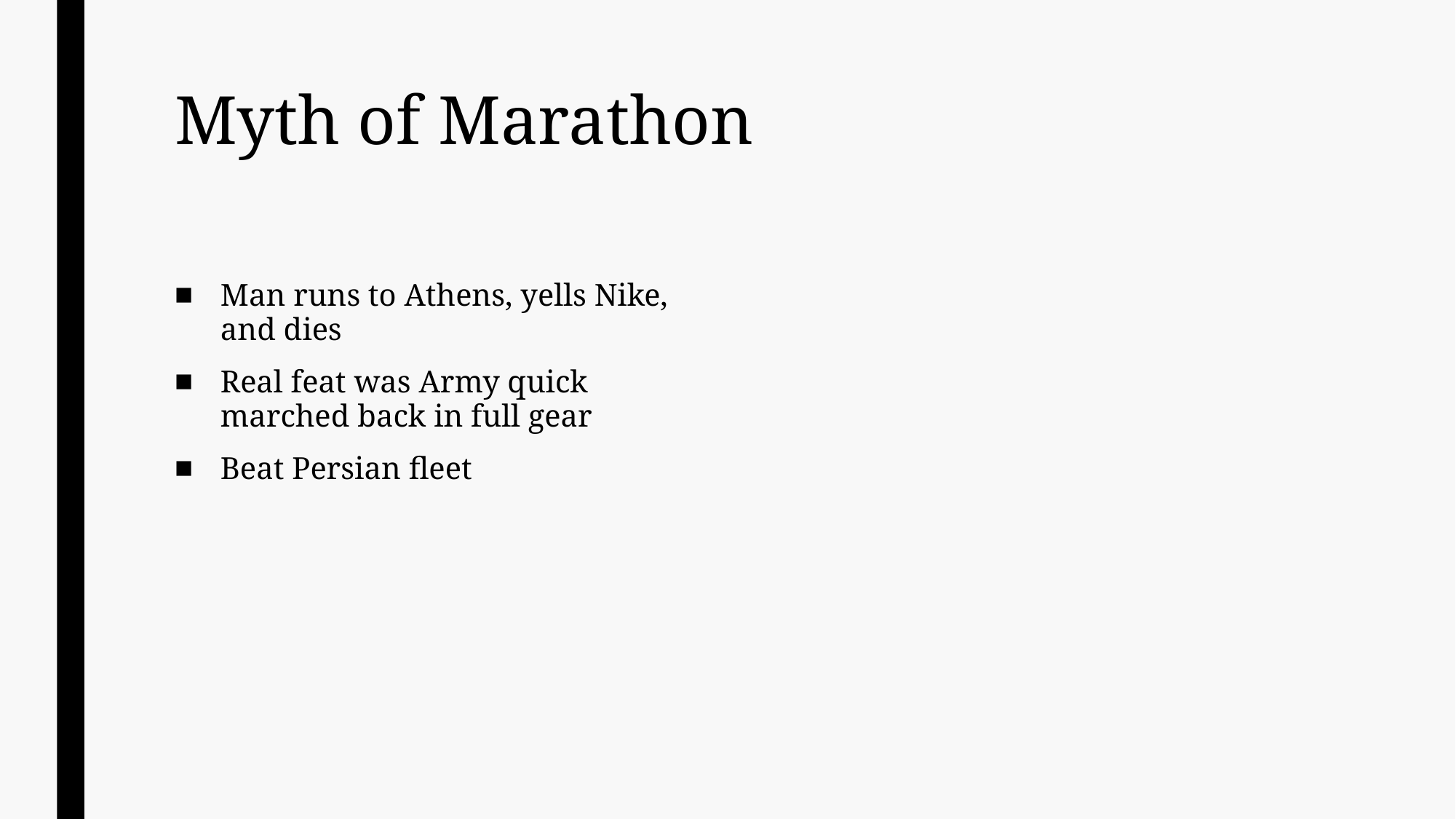

# Myth of Marathon
Man runs to Athens, yells Nike, and dies
Real feat was Army quick marched back in full gear
Beat Persian fleet